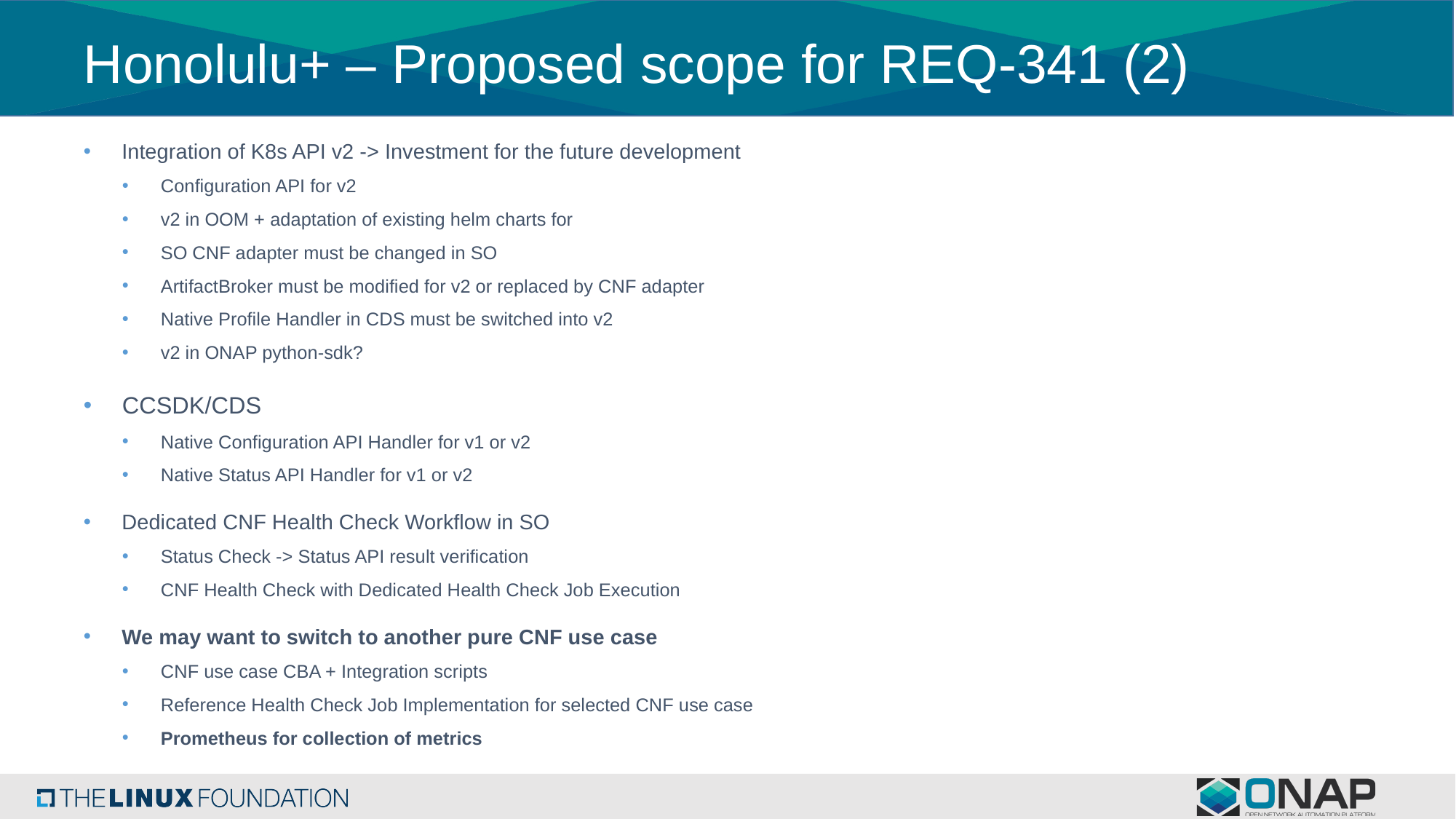

# Honolulu+ – Proposed scope for REQ-341 (2)
Integration of K8s API v2 -> Investment for the future development
Configuration API for v2
v2 in OOM + adaptation of existing helm charts for
SO CNF adapter must be changed in SO
ArtifactBroker must be modified for v2 or replaced by CNF adapter
Native Profile Handler in CDS must be switched into v2
v2 in ONAP python-sdk?
CCSDK/CDS
Native Configuration API Handler for v1 or v2
Native Status API Handler for v1 or v2
Dedicated CNF Health Check Workflow in SO
Status Check -> Status API result verification
CNF Health Check with Dedicated Health Check Job Execution
We may want to switch to another pure CNF use case
CNF use case CBA + Integration scripts
Reference Health Check Job Implementation for selected CNF use case
Prometheus for collection of metrics